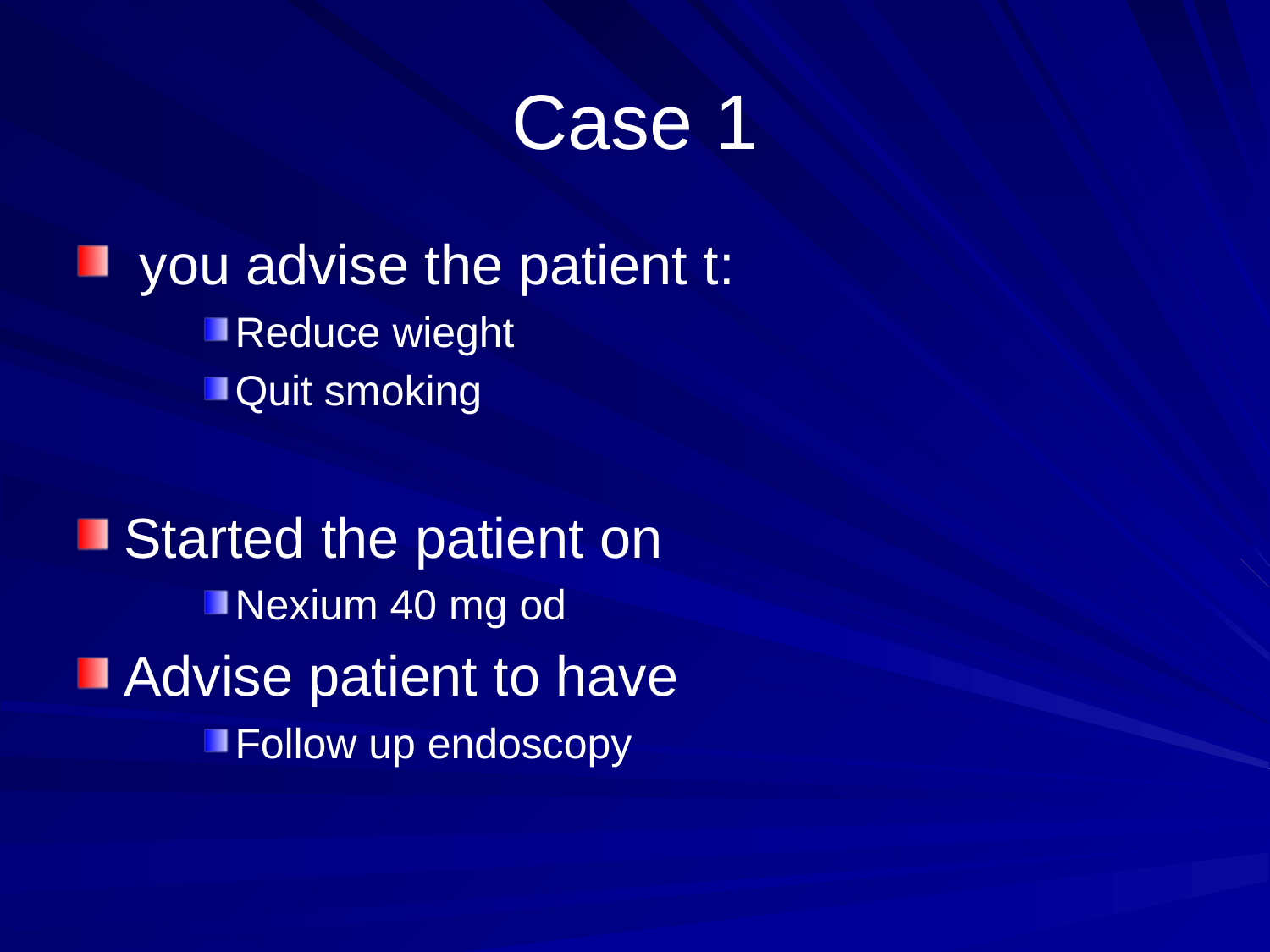

# Case 1
 you advise the patient t:
Reduce wieght
Quit smoking

Started the patient on
Nexium 40 mg od
Advise patient to have
Follow up endoscopy